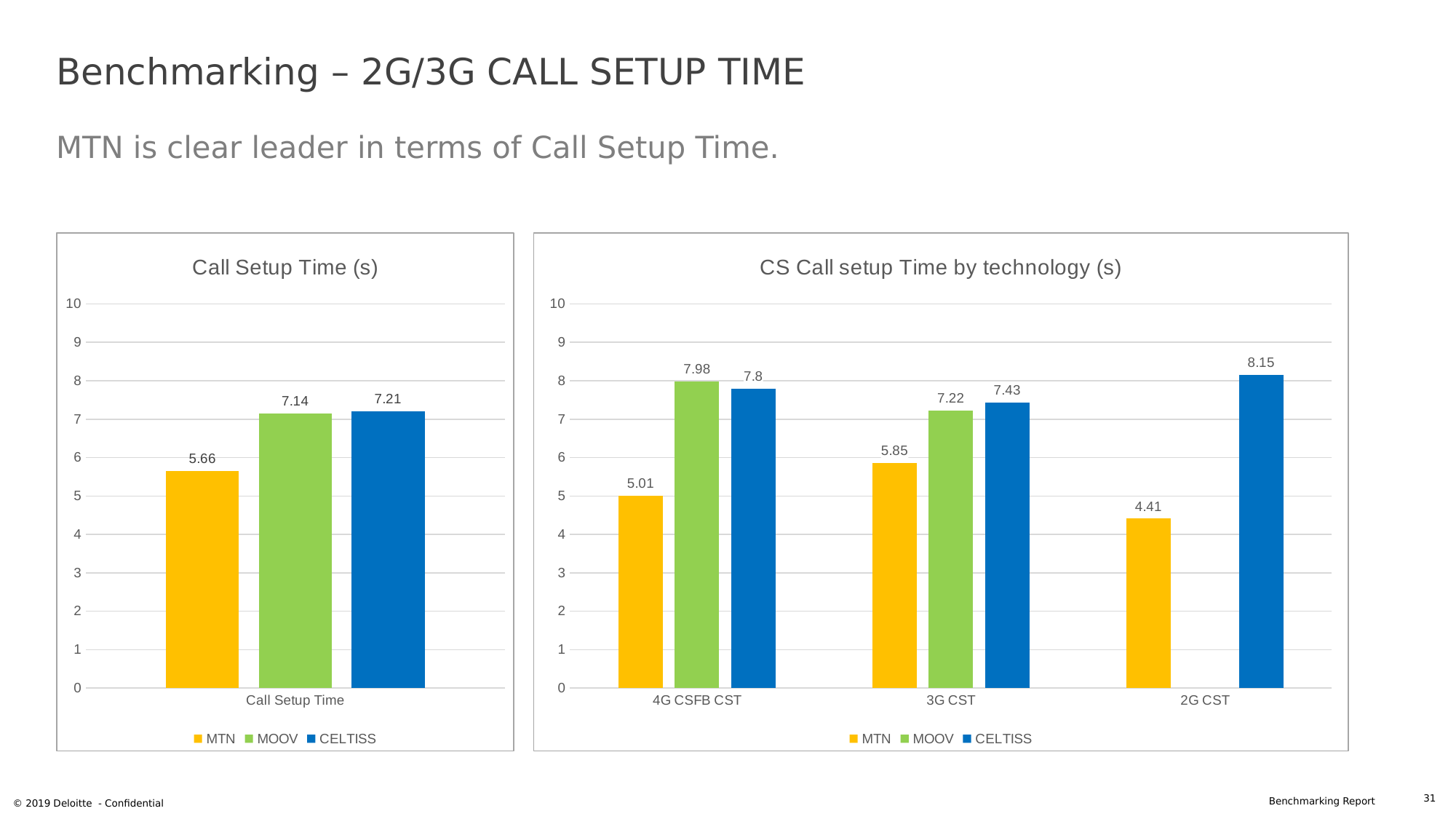

# Benchmarking – 2G/3G CALL SETUP TIME MTN is clear leader in terms of Call Setup Time.

### Chart: Call Setup Time (s)

| Category | MTN | MOOV | CELTISS |
|---|---|---|---|
| Call Setup Time | 5.66 | 7.14 | 7.21 |

### Chart: CS Call setup Time by technology (s)

| Category | MTN | MOOV | CELTISS |
|---|---|---|---|
| 4G CSFB CST | 5.01 | 7.98 | 7.8 |
| 3G CST | 5.85 | 7.22 | 7.43 |
| 2G CST | 4.41 | None | 8.15 |
31
© 2019 Deloitte  - Confidential